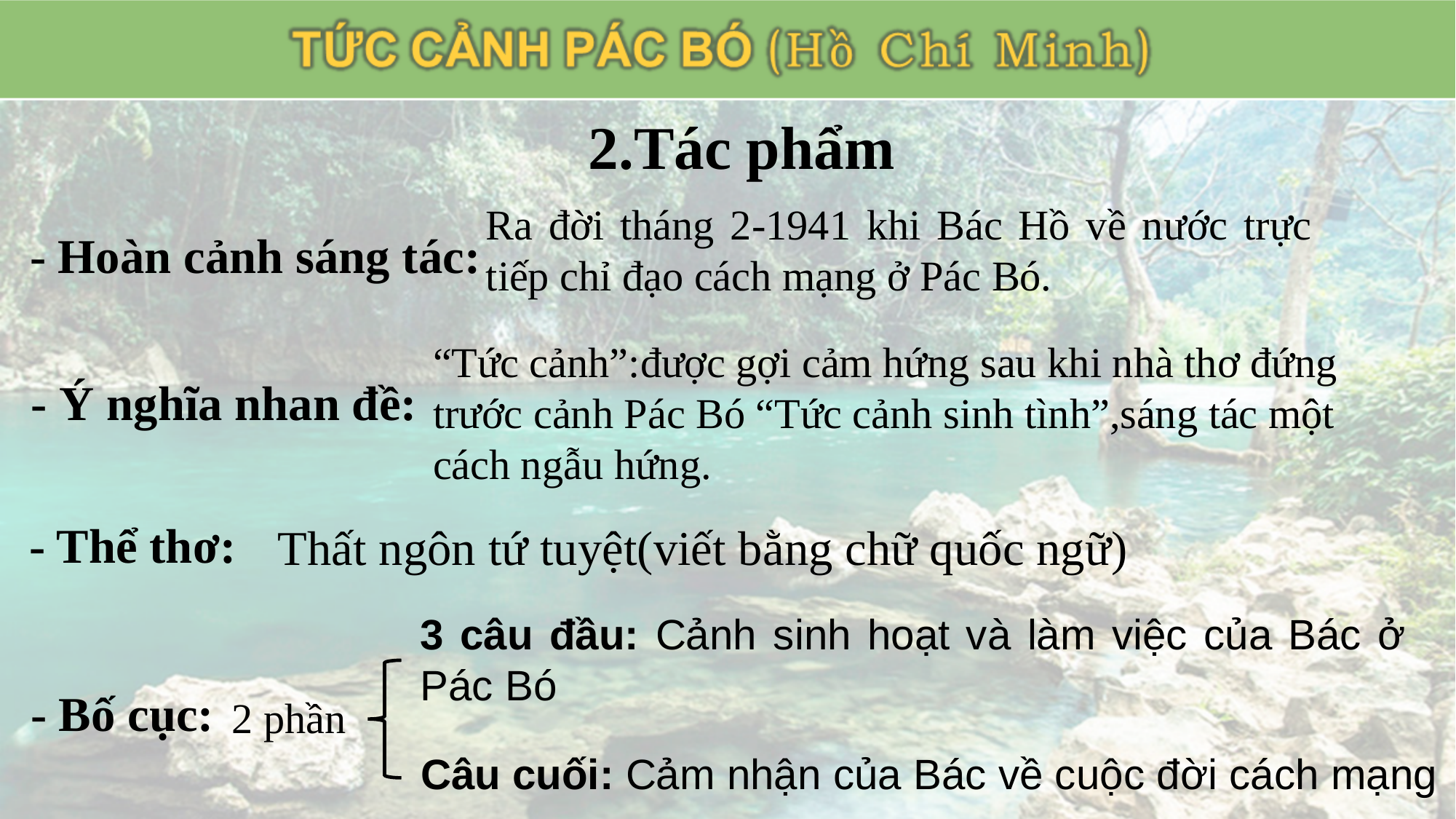

2.Tác phẩm
Ra đời tháng 2-1941 khi Bác Hồ về nước trực tiếp chỉ đạo cách mạng ở Pác Bó.
- Hoàn cảnh sáng tác:
“Tức cảnh”:được gợi cảm hứng sau khi nhà thơ đứng trước cảnh Pác Bó “Tức cảnh sinh tình”,sáng tác một cách ngẫu hứng.
- Ý nghĩa nhan đề:
- Thể thơ:
Thất ngôn tứ tuyệt(viết bằng chữ quốc ngữ)
3 câu đầu: Cảnh sinh hoạt và làm việc của Bác ở Pác Bó

- Bố cục:
2 phần
Câu cuối: Cảm nhận của Bác về cuộc đời cách mạng